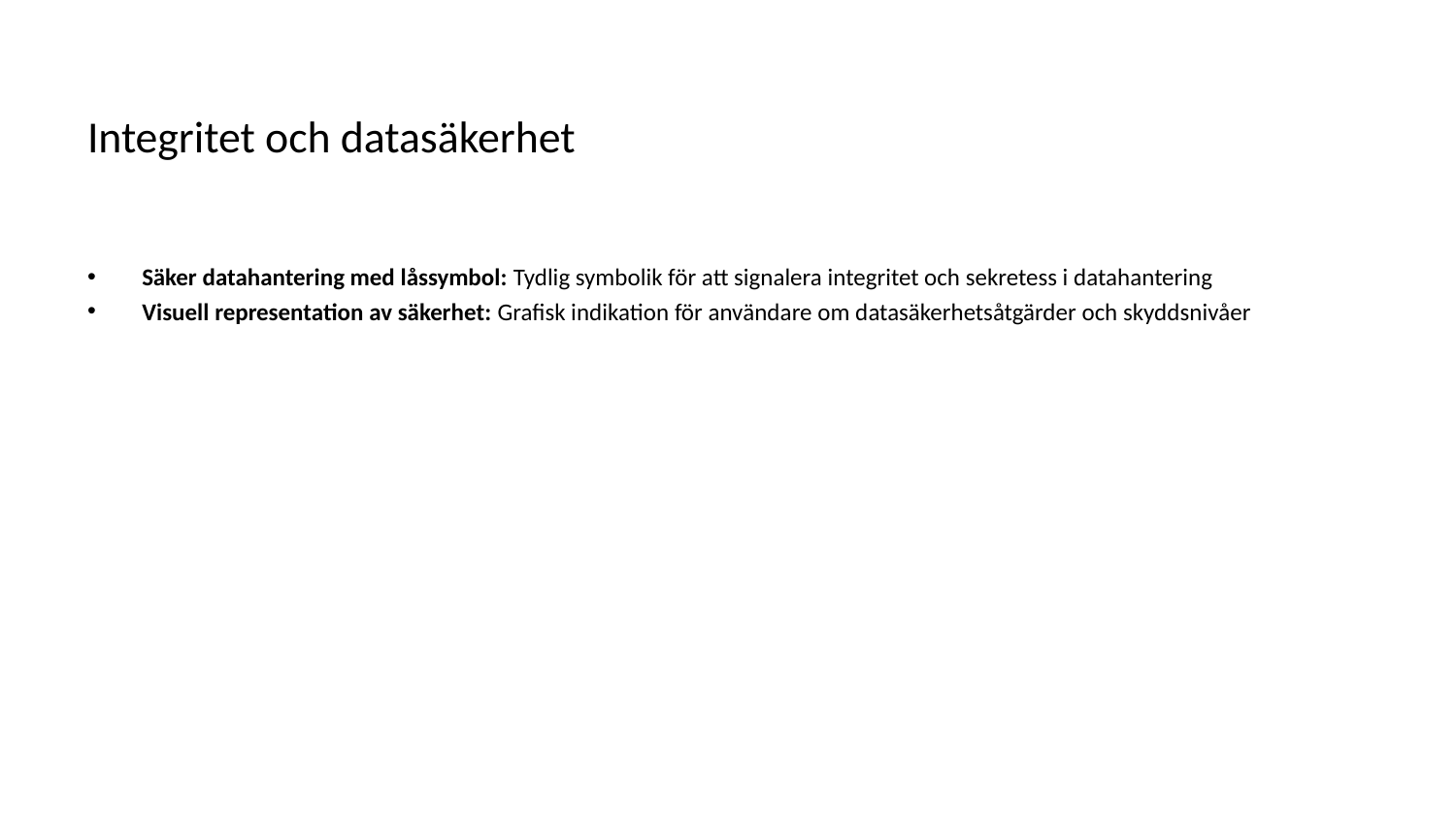

# Integritet och datasäkerhet
Säker datahantering med låssymbol: Tydlig symbolik för att signalera integritet och sekretess i datahantering
Visuell representation av säkerhet: Grafisk indikation för användare om datasäkerhetsåtgärder och skyddsnivåer